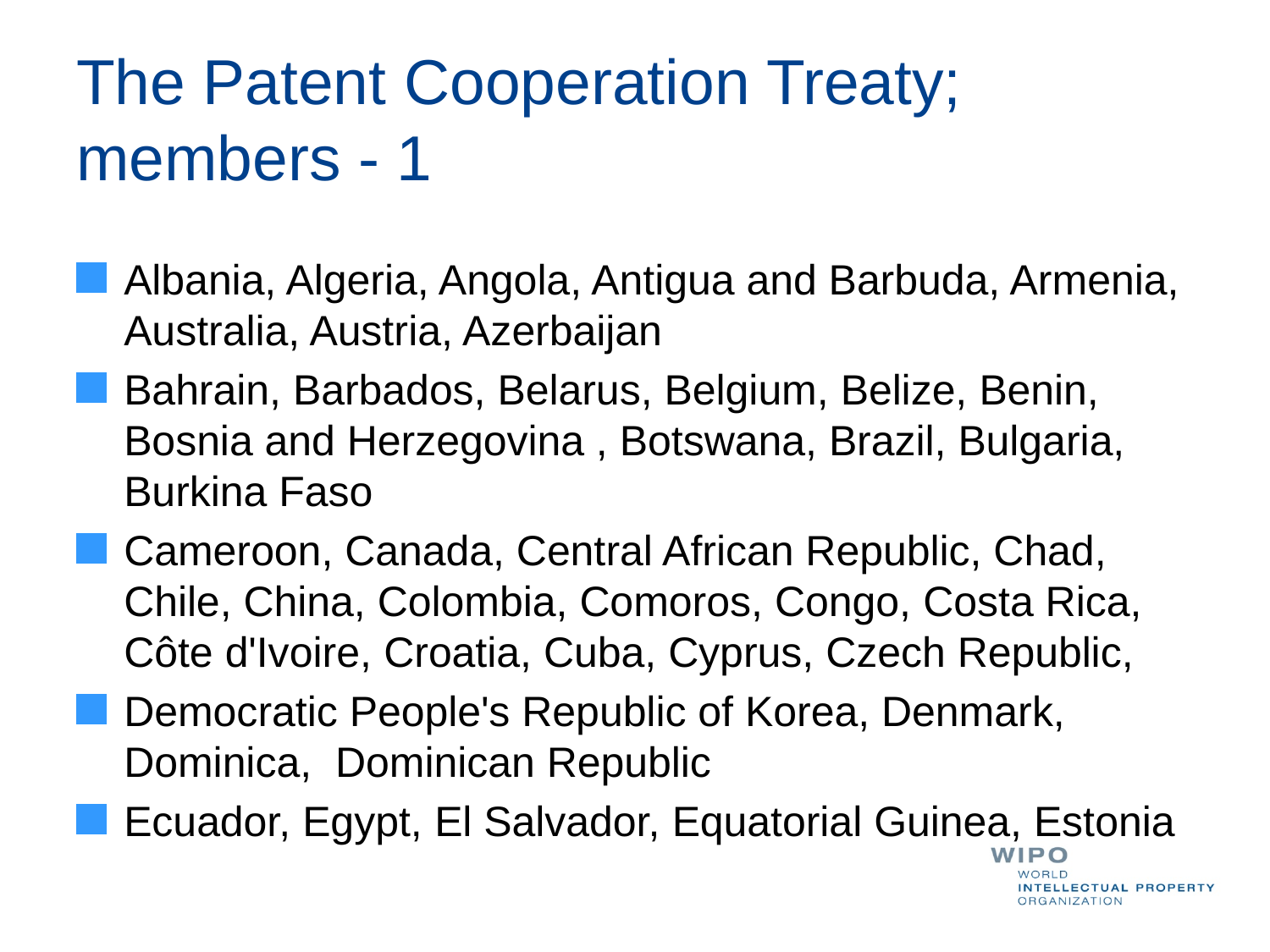

# The Patent Cooperation Treaty; members - 1
Albania, Algeria, Angola, Antigua and Barbuda, Armenia, Australia, Austria, Azerbaijan
Bahrain, Barbados, Belarus, Belgium, Belize, Benin, Bosnia and Herzegovina , Botswana, Brazil, Bulgaria, Burkina Faso
Cameroon, Canada, Central African Republic, Chad, Chile, China, Colombia, Comoros, Congo, Costa Rica, Côte d'Ivoire, Croatia, Cuba, Cyprus, Czech Republic,
Democratic People's Republic of Korea, Denmark, Dominica,  Dominican Republic
Ecuador, Egypt, El Salvador, Equatorial Guinea, Estonia